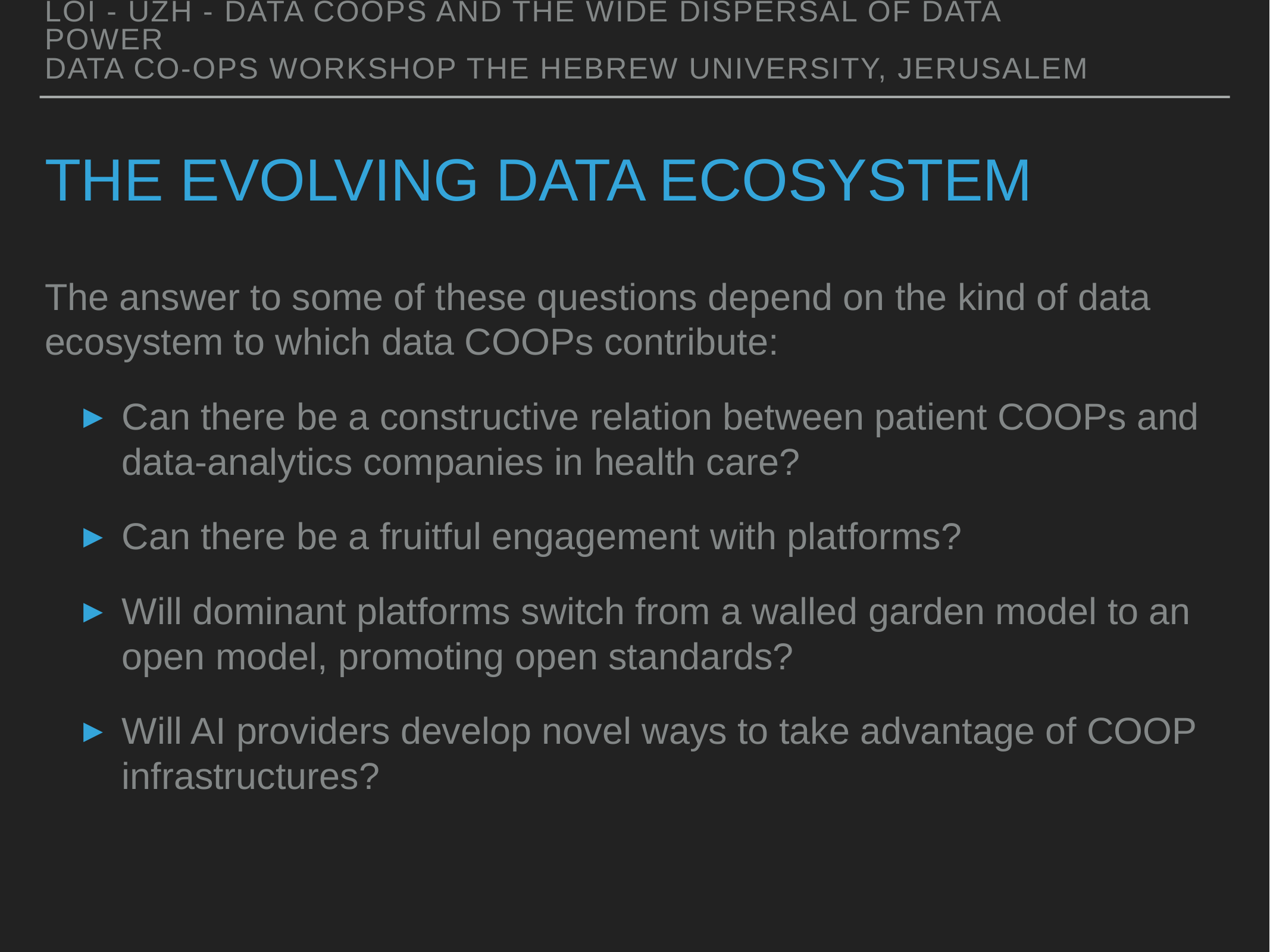

Loi - UZH - Data coops and the wide dispersal of data power
Data Co-ops Workshop The Hebrew University, Jerusalem
# The evolving data ecosystem
The answer to some of these questions depend on the kind of data ecosystem to which data COOPs contribute:
Can there be a constructive relation between patient COOPs and data-analytics companies in health care?
Can there be a fruitful engagement with platforms?
Will dominant platforms switch from a walled garden model to an open model, promoting open standards?
Will AI providers develop novel ways to take advantage of COOP infrastructures?